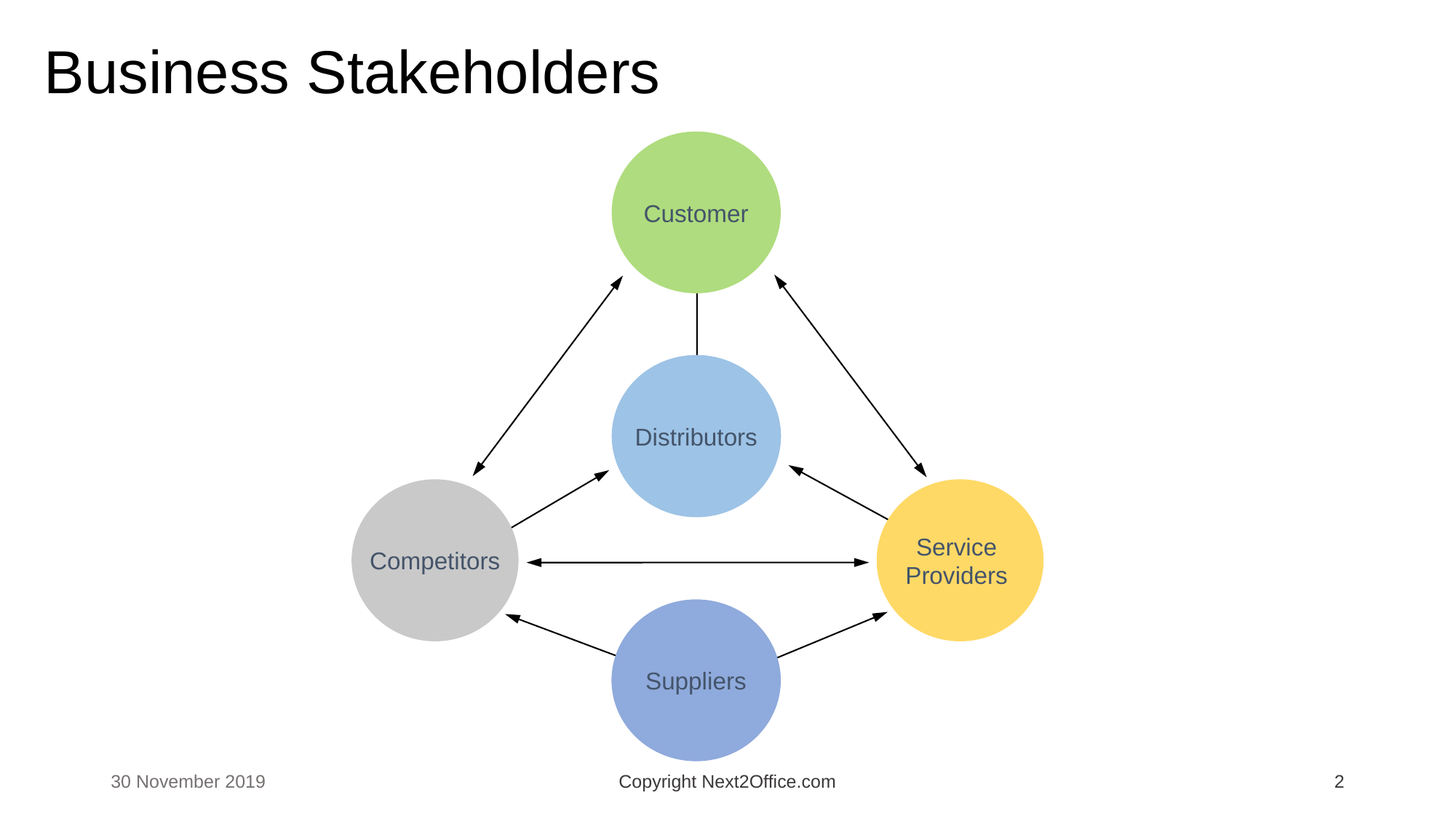

# Business Stakeholders
Customer

Distributors

Competitors
Service
Providers

Suppliers

30 November 2019
Copyright Next2Office.com
2